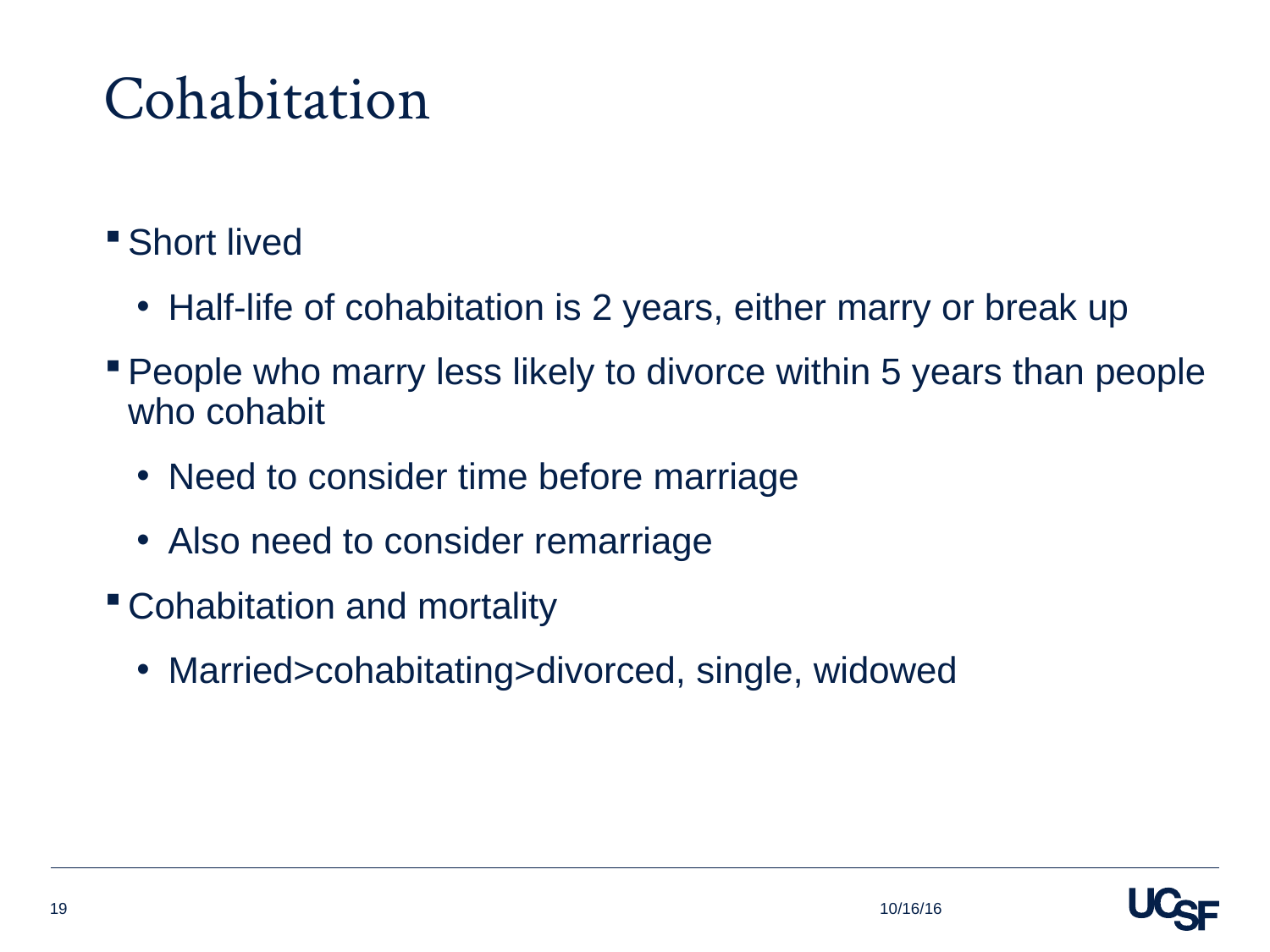

# Cohabitation
Short lived
Half-life of cohabitation is 2 years, either marry or break up
People who marry less likely to divorce within 5 years than people who cohabit
Need to consider time before marriage
Also need to consider remarriage
Cohabitation and mortality
Married>cohabitating>divorced, single, widowed
10/16/16
19